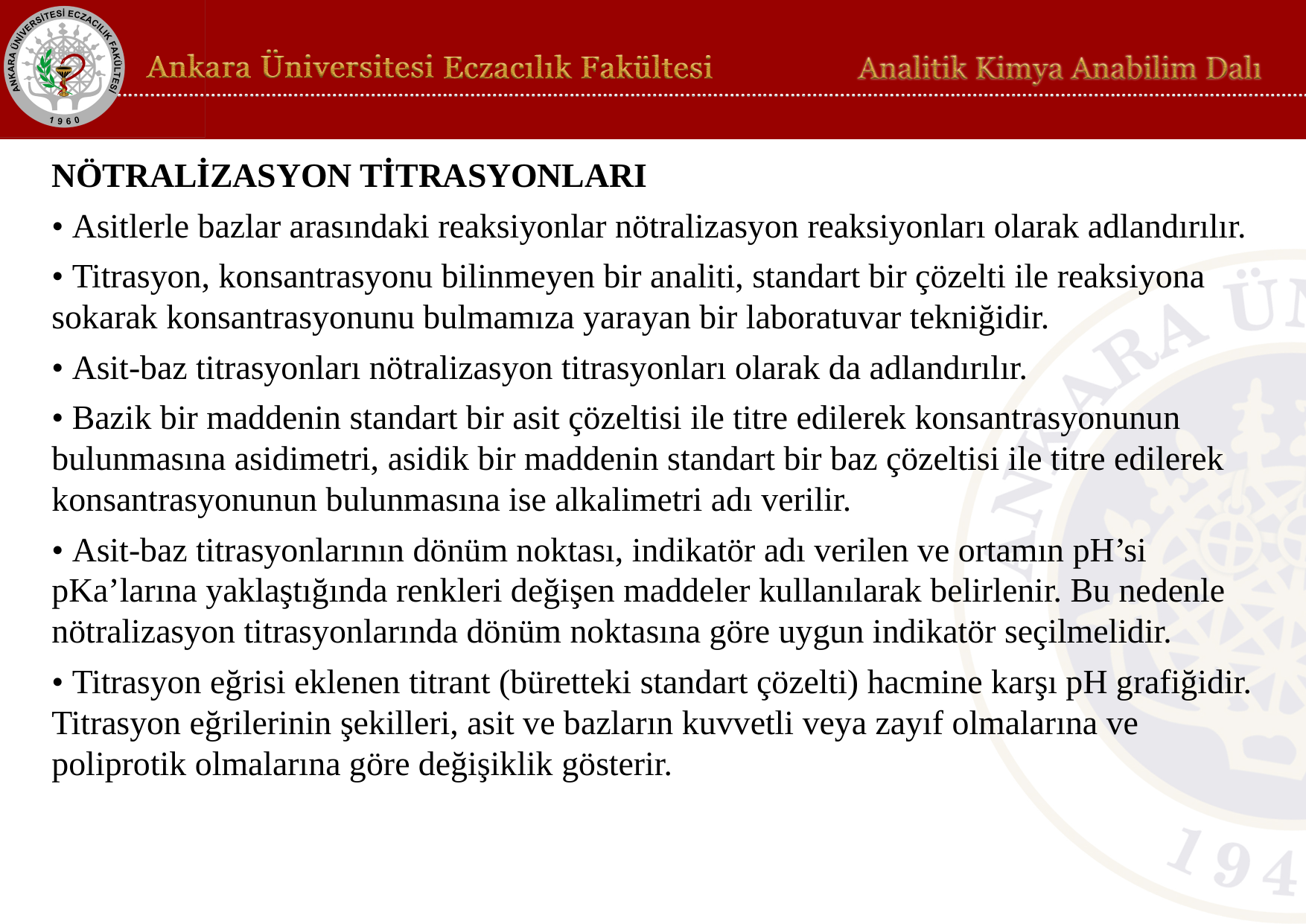

NÖTRALİZASYON TİTRASYONLARI
• Asitlerle bazlar arasındaki reaksiyonlar nötralizasyon reaksiyonları olarak adlandırılır.
• Titrasyon, konsantrasyonu bilinmeyen bir analiti, standart bir çözelti ile reaksiyona sokarak konsantrasyonunu bulmamıza yarayan bir laboratuvar tekniğidir.
• Asit-baz titrasyonları nötralizasyon titrasyonları olarak da adlandırılır.
• Bazik bir maddenin standart bir asit çözeltisi ile titre edilerek konsantrasyonunun bulunmasına asidimetri, asidik bir maddenin standart bir baz çözeltisi ile titre edilerek konsantrasyonunun bulunmasına ise alkalimetri adı verilir.
• Asit-baz titrasyonlarının dönüm noktası, indikatör adı verilen ve ortamın pH’si pKa’larına yaklaştığında renkleri değişen maddeler kullanılarak belirlenir. Bu nedenle nötralizasyon titrasyonlarında dönüm noktasına göre uygun indikatör seçilmelidir.
• Titrasyon eğrisi eklenen titrant (büretteki standart çözelti) hacmine karşı pH grafiğidir. Titrasyon eğrilerinin şekilleri, asit ve bazların kuvvetli veya zayıf olmalarına ve poliprotik olmalarına göre değişiklik gösterir.